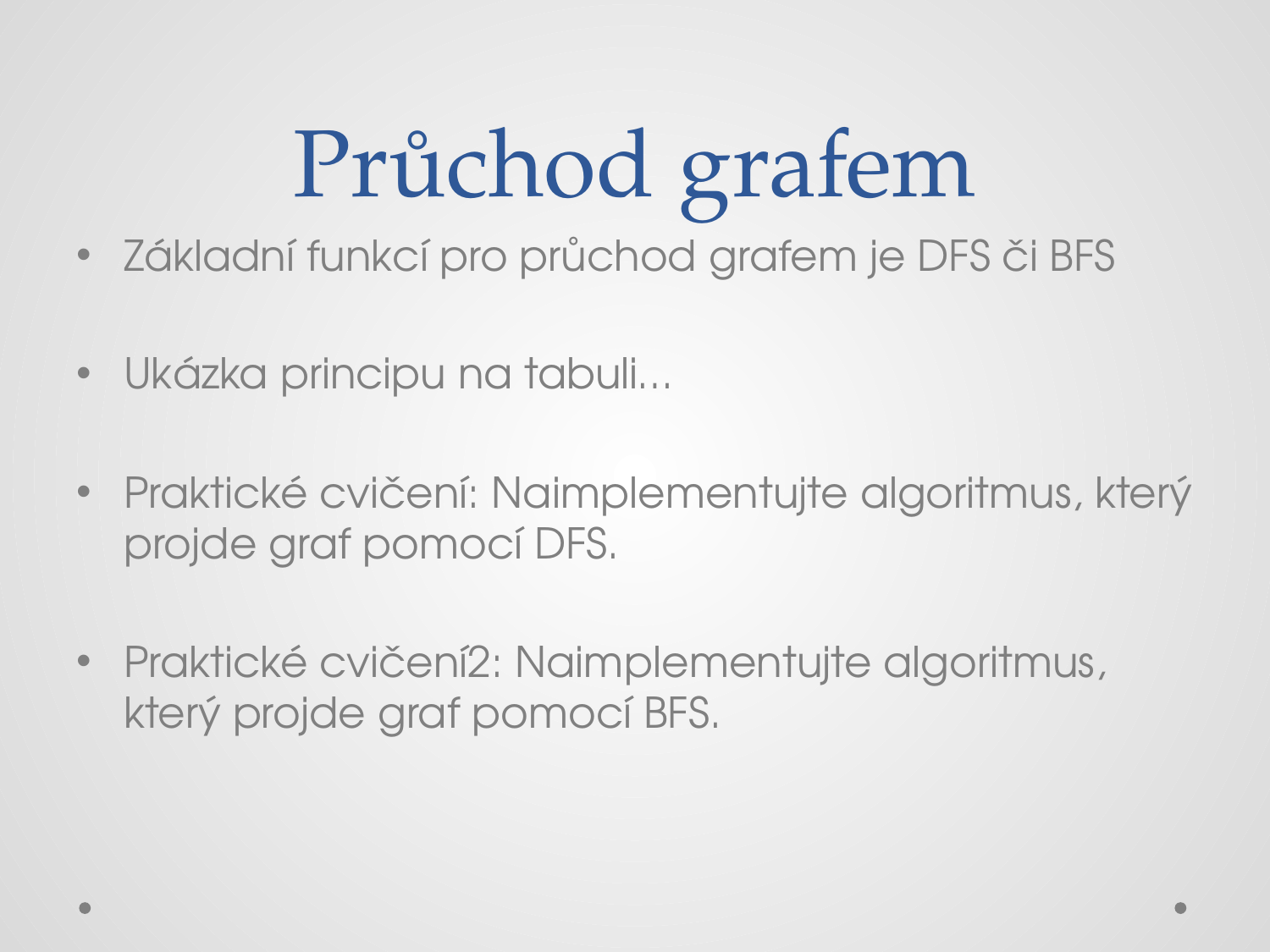

# Průchod grafem
Základní funkcí pro průchod grafem je DFS či BFS

Ukázka principu na tabuli…

Praktické cvičení: Naimplementujte algoritmus, který projde graf pomocí DFS.

Praktické cvičení2: Naimplementujte algoritmus, který projde graf pomocí BFS.